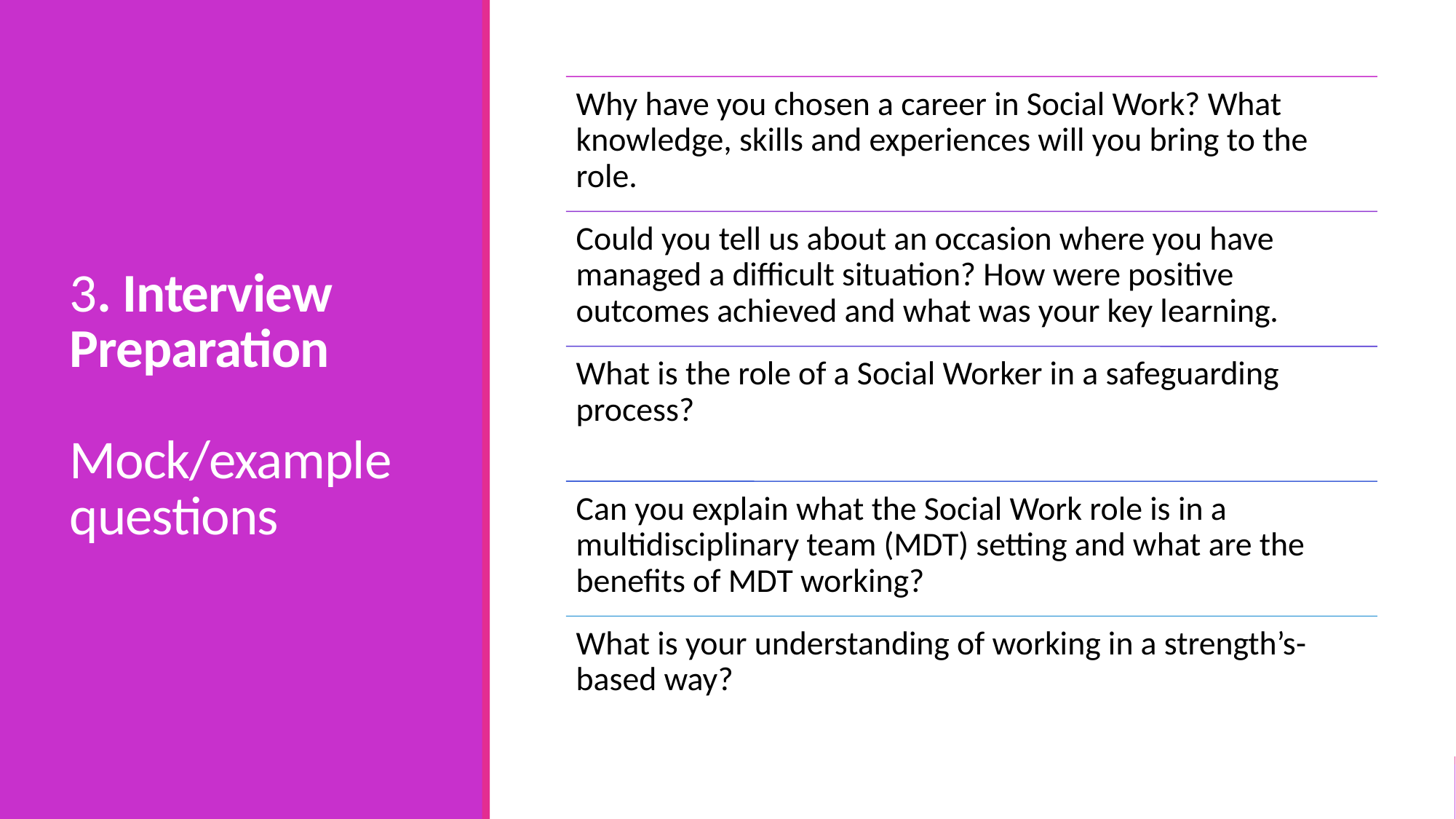

# 3. Interview Preparation Mock/example questions
Why have you chosen a career in Social Work? What knowledge, skills and experiences will you bring to the role.
Could you tell us about an occasion where you have managed a difficult situation? How were positive outcomes achieved and what was your key learning.
What is the role of a Social Worker in a safeguarding process?
Can you explain what the Social Work role is in a multidisciplinary team (MDT) setting and what are the benefits of MDT working?
What is your understanding of working in a strength’s-based way?